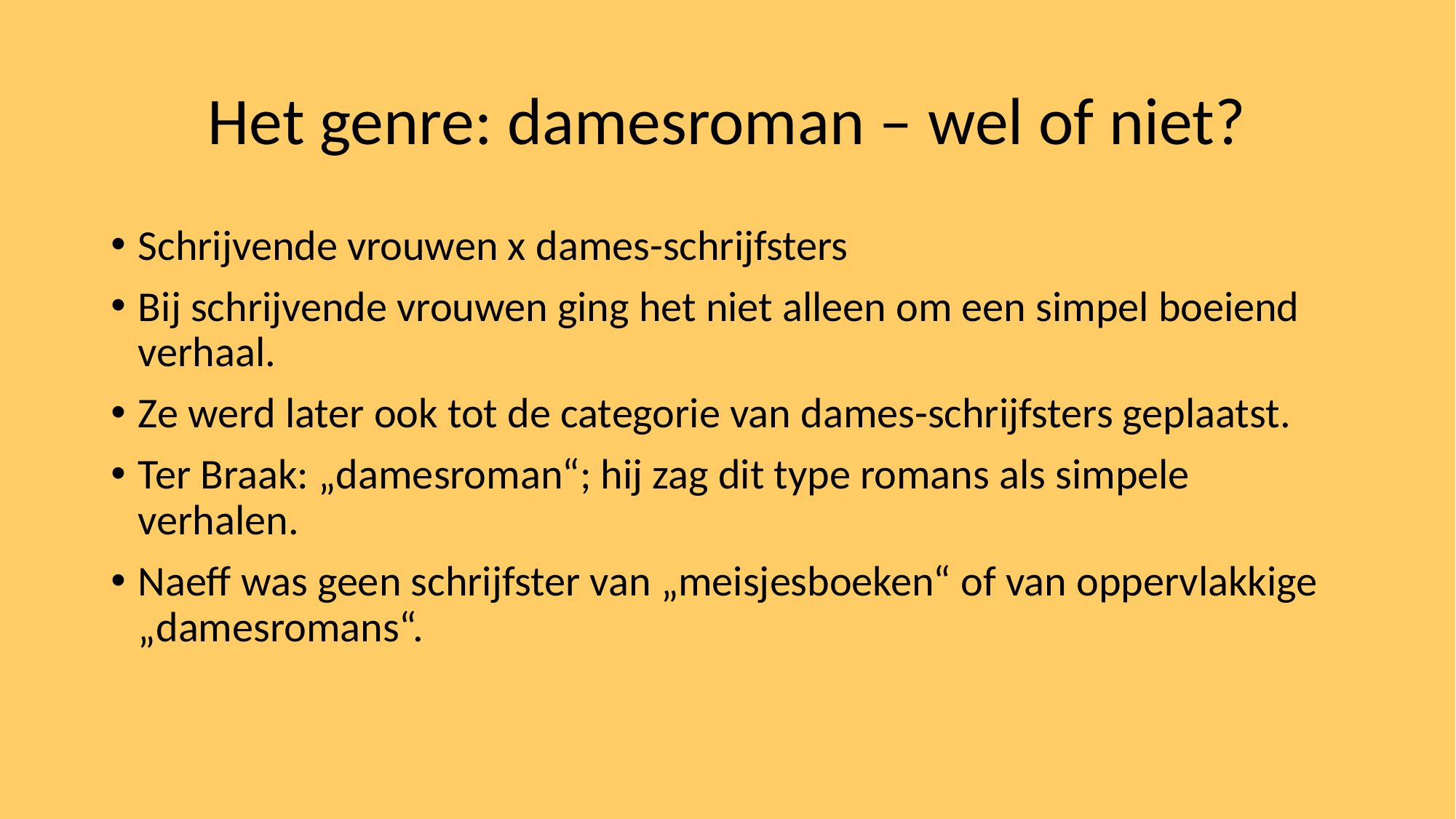

# Het genre: damesroman – wel of niet?
Schrijvende vrouwen x dames-schrijfsters
Bij schrijvende vrouwen ging het niet alleen om een simpel boeiend verhaal.
Ze werd later ook tot de categorie van dames-schrijfsters geplaatst.
Ter Braak: „damesroman“; hij zag dit type romans als simpele verhalen.
Naeff was geen schrijfster van „meisjesboeken“ of van oppervlakkige „damesromans“.